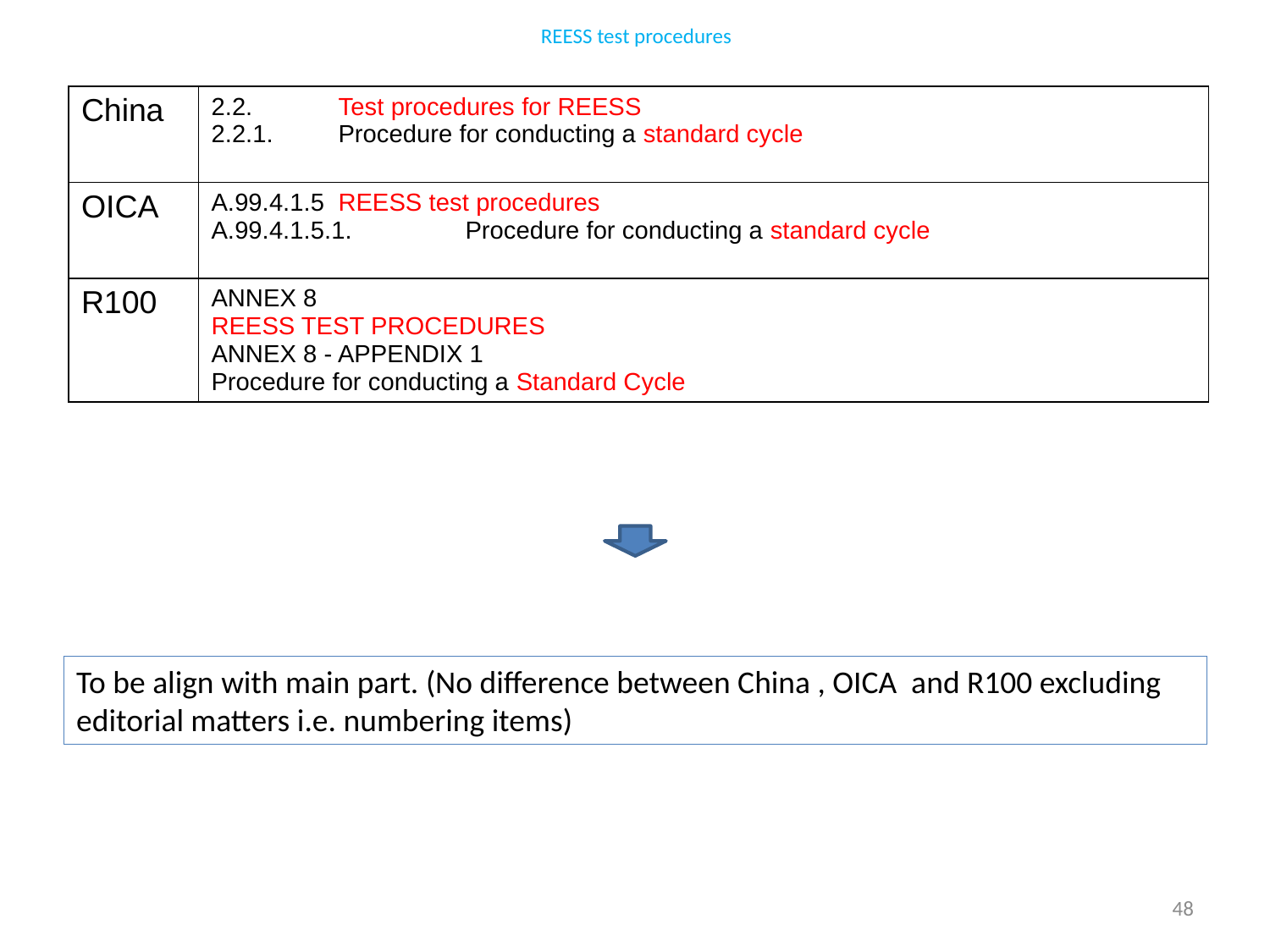

REESS test procedures
| China | 2.2. Test procedures for REESS 2.2.1. Procedure for conducting a standard cycle |
| --- | --- |
| OICA | A.99.4.1.5 REESS test procedures A.99.4.1.5.1. Procedure for conducting a standard cycle |
| R100 | ANNEX 8 REESS TEST PROCEDURES ANNEX 8 - APPENDIX 1 Procedure for conducting a Standard Cycle |

To be align with main part. (No difference between China , OICA  and R100 excluding editorial matters i.e. numbering items)
48